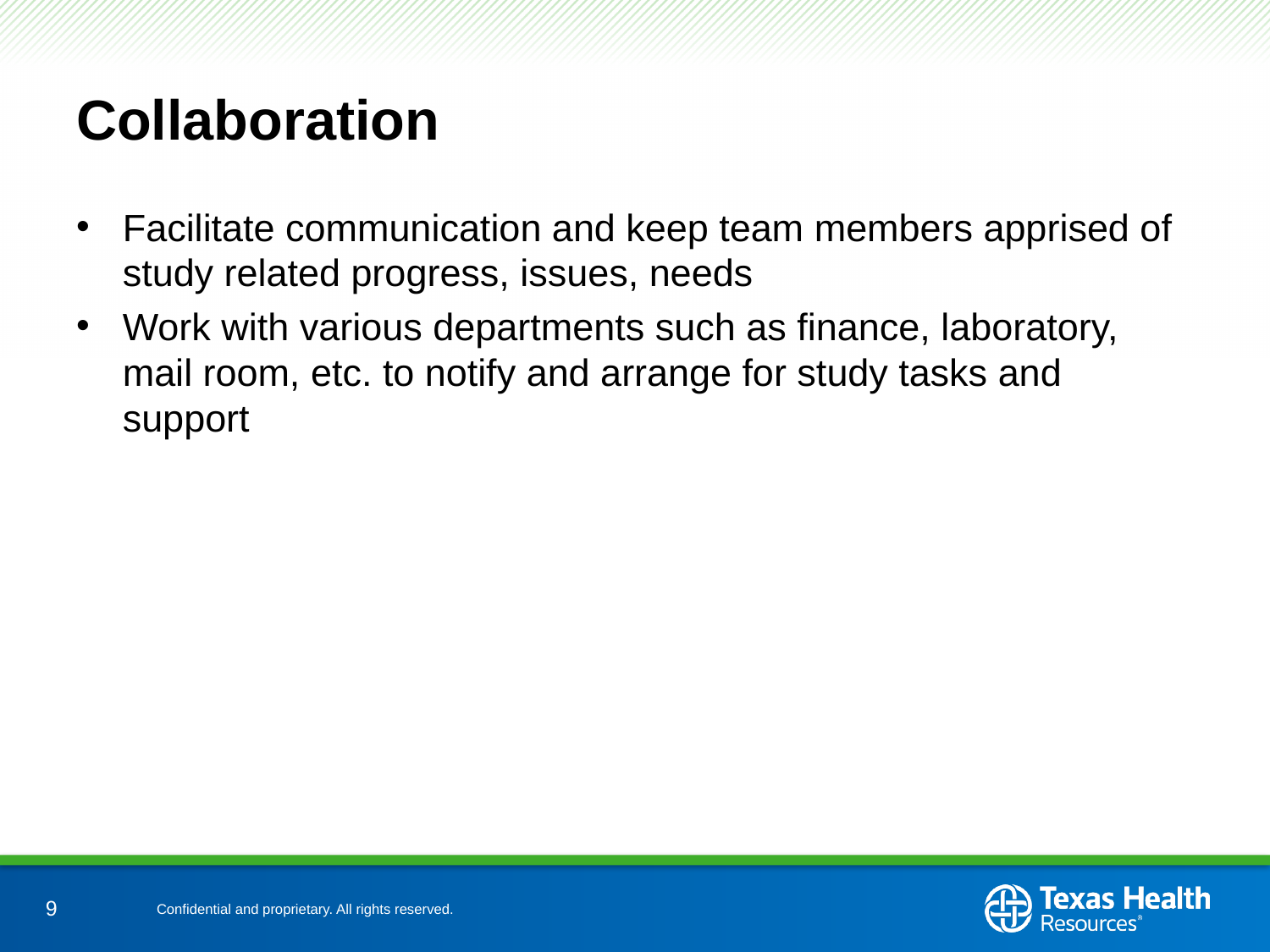

# Collaboration
Facilitate communication and keep team members apprised of study related progress, issues, needs
Work with various departments such as finance, laboratory, mail room, etc. to notify and arrange for study tasks and support

9